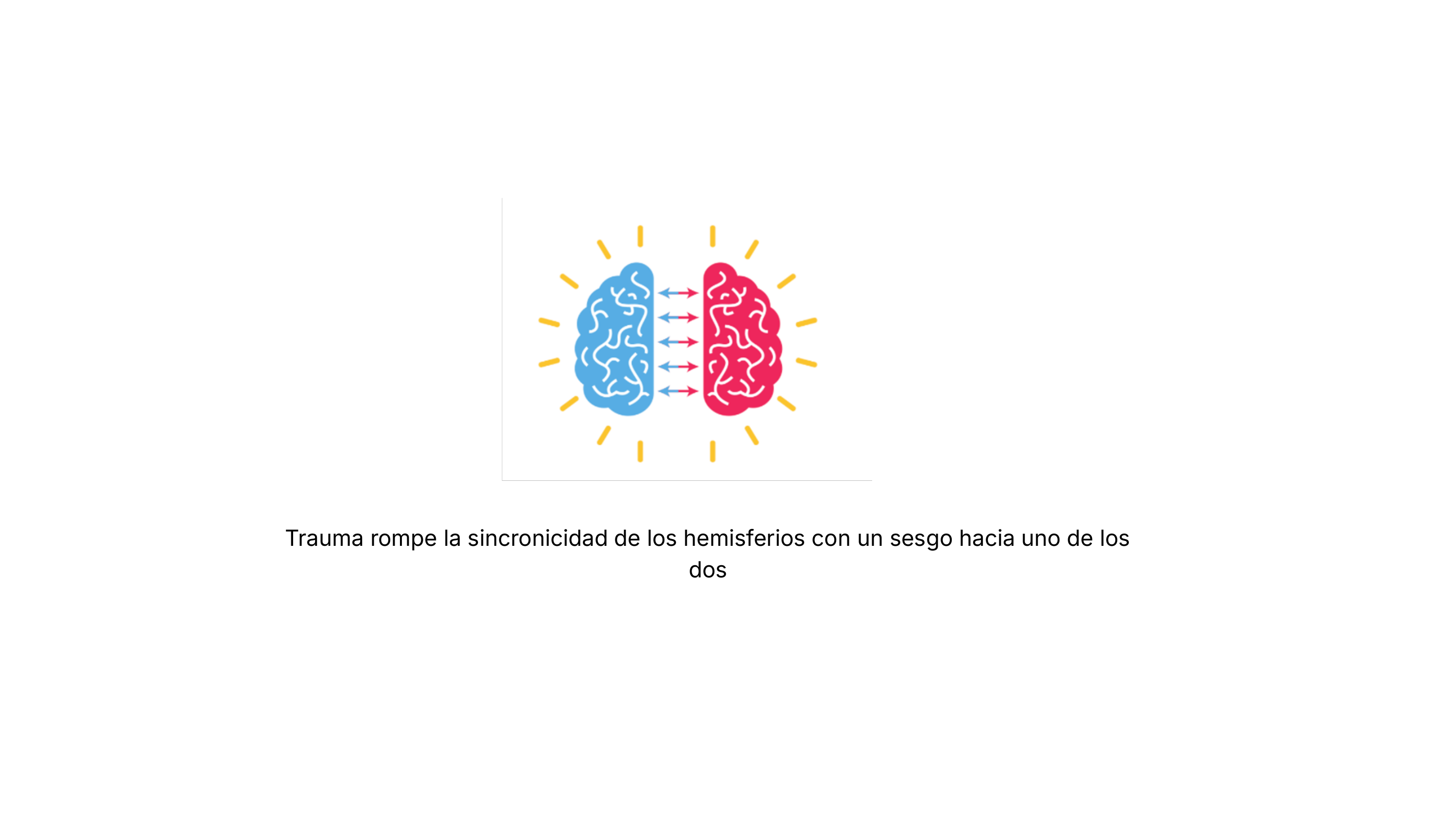

Trauma rompe la sincronicidad de los hemisferios con un sesgo hacia uno de los dos